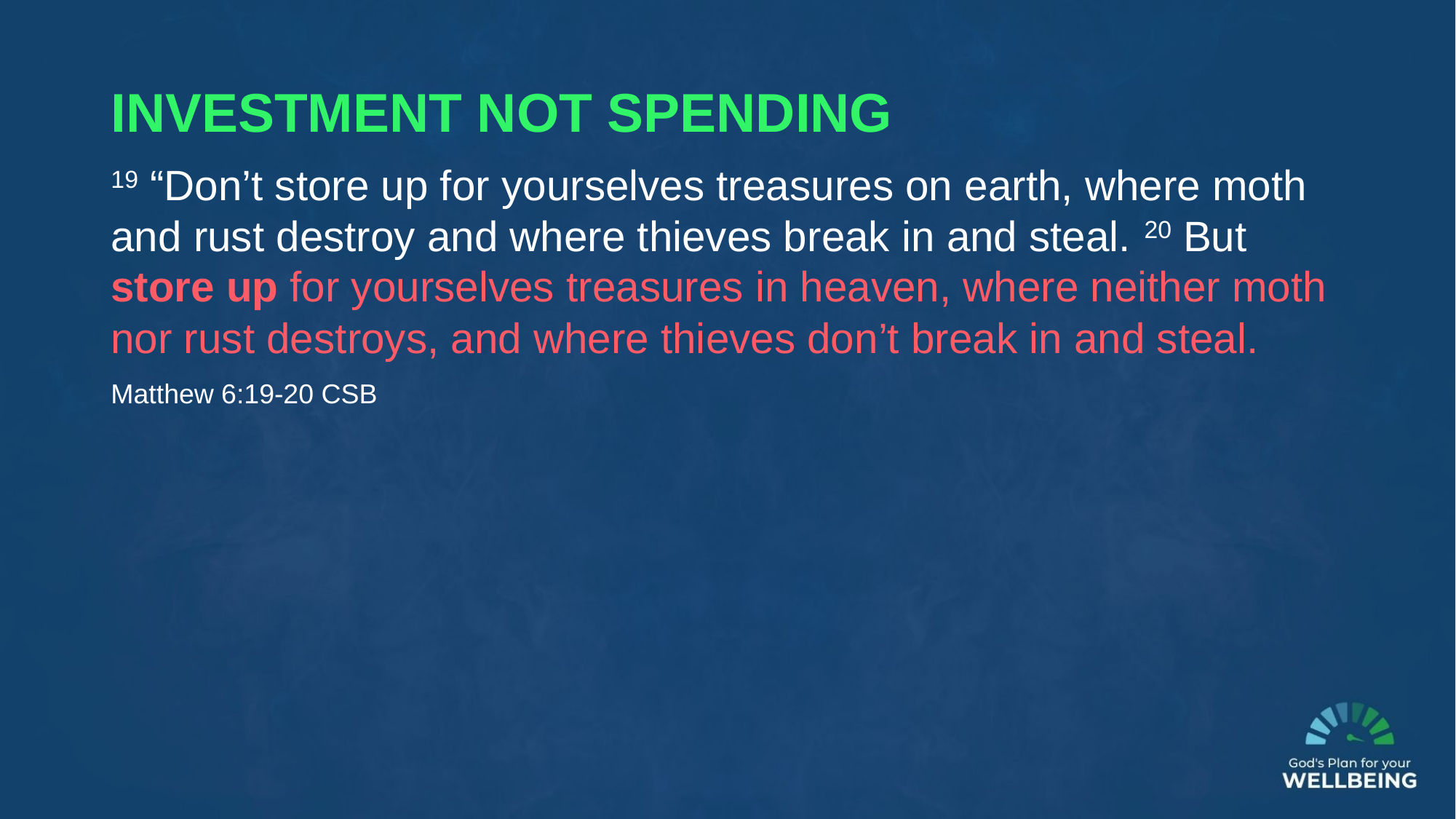

INVESTMENT NOT SPENDING
19 “Don’t store up for yourselves treasures on earth, where moth and rust destroy and where thieves break in and steal. 20 But store up for yourselves treasures in heaven, where neither moth nor rust destroys, and where thieves don’t break in and steal.
Matthew 6:19-20 CSB